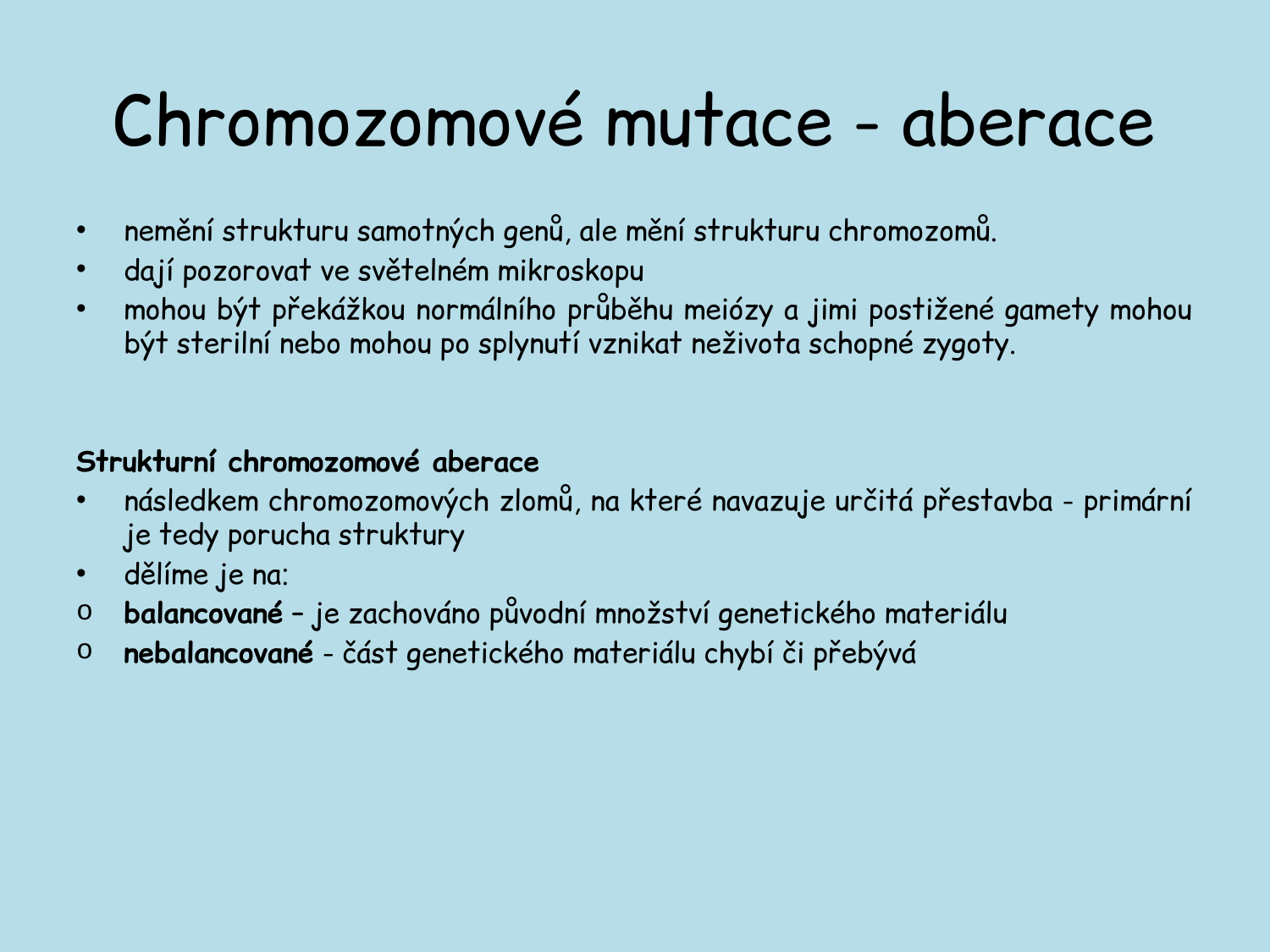

# Chromozomové mutace - aberace
nemění strukturu samotných genů, ale mění strukturu chromozomů.
dají pozorovat ve světelném mikroskopu
mohou být překážkou normálního průběhu meiózy a jimi postižené gamety mohou být sterilní nebo mohou po splynutí vznikat neživota schopné zygoty.

Strukturní chromozomové aberace
následkem chromozomových zlomů, na které navazuje určitá přestavba - primární je tedy porucha struktury
dělíme je na:
balancované – je zachováno původní množství genetického materiálu
nebalancované - část genetického materiálu chybí či přebývá